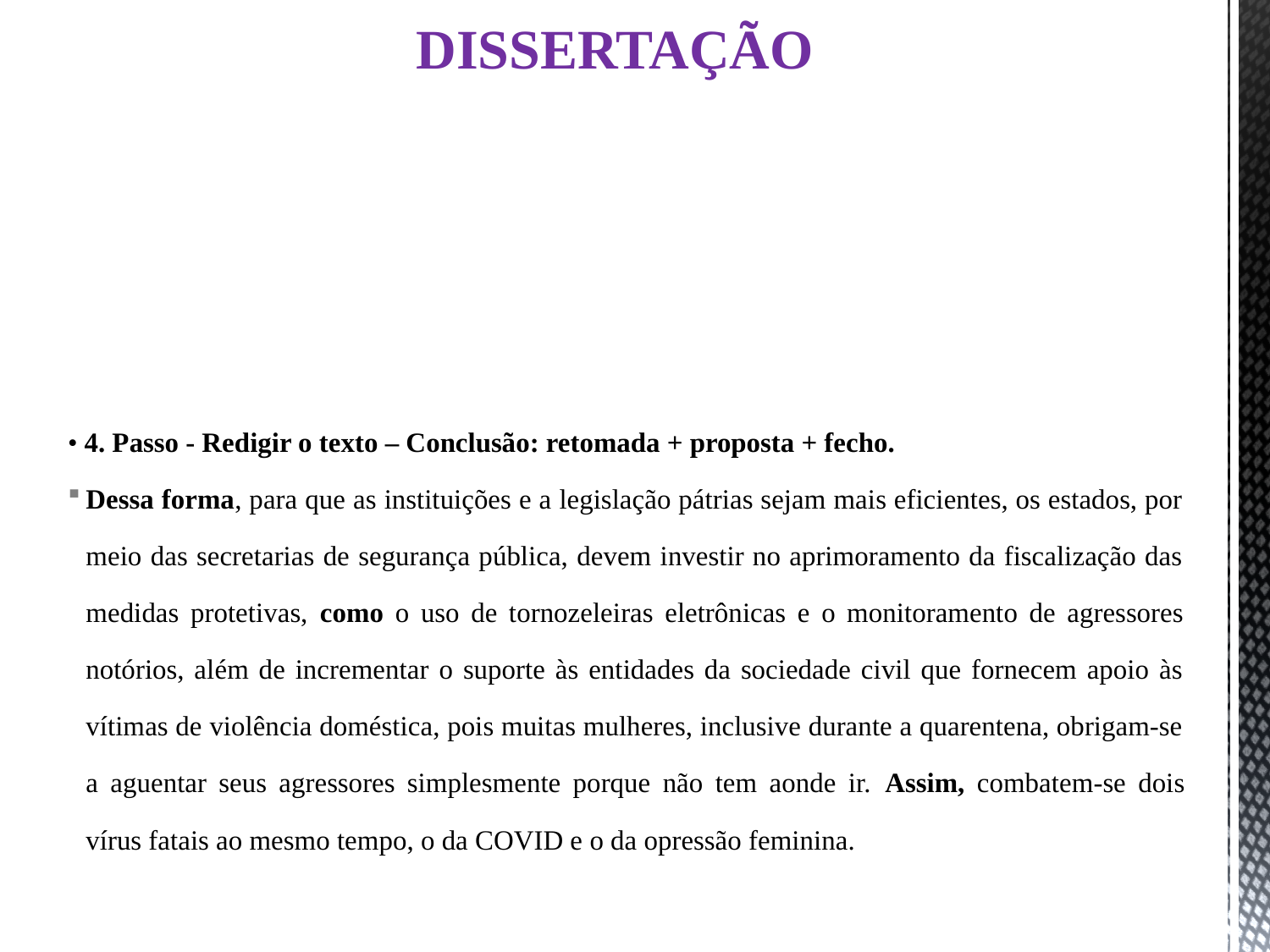

# DISSERTAÇÃO

• 4. Passo - Redigir o texto – Conclusão: retomada + proposta + fecho.
Dessa forma, para que as instituições e a legislação pátrias sejam mais eficientes, os estados, por meio das secretarias de segurança pública, devem investir no aprimoramento da fiscalização das medidas protetivas, como o uso de tornozeleiras eletrônicas e o monitoramento de agressores notórios, além de incrementar o suporte às entidades da sociedade civil que fornecem apoio às vítimas de violência doméstica, pois muitas mulheres, inclusive durante a quarentena, obrigam-se a aguentar seus agressores simplesmente porque não tem aonde ir. Assim, combatem-se dois vírus fatais ao mesmo tempo, o da COVID e o da opressão feminina.